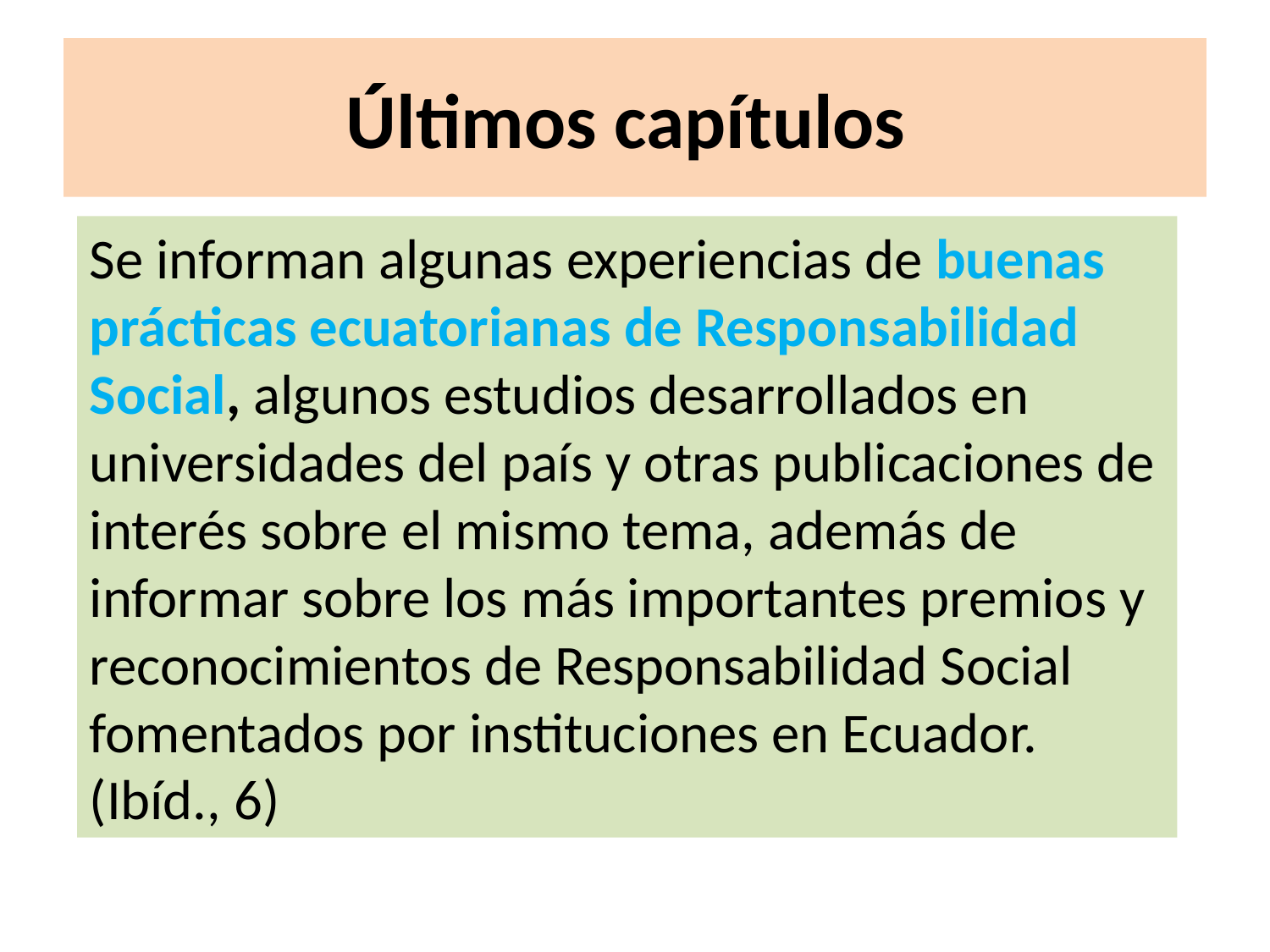

# Últimos capítulos
Se informan algunas experiencias de buenas prácticas ecuatorianas de Responsabilidad Social, algunos estudios desarrollados en universidades del país y otras publicaciones de interés sobre el mismo tema, además de informar sobre los más importantes premios y reconocimientos de Responsabilidad Social fomentados por instituciones en Ecuador. (Ibíd., 6)